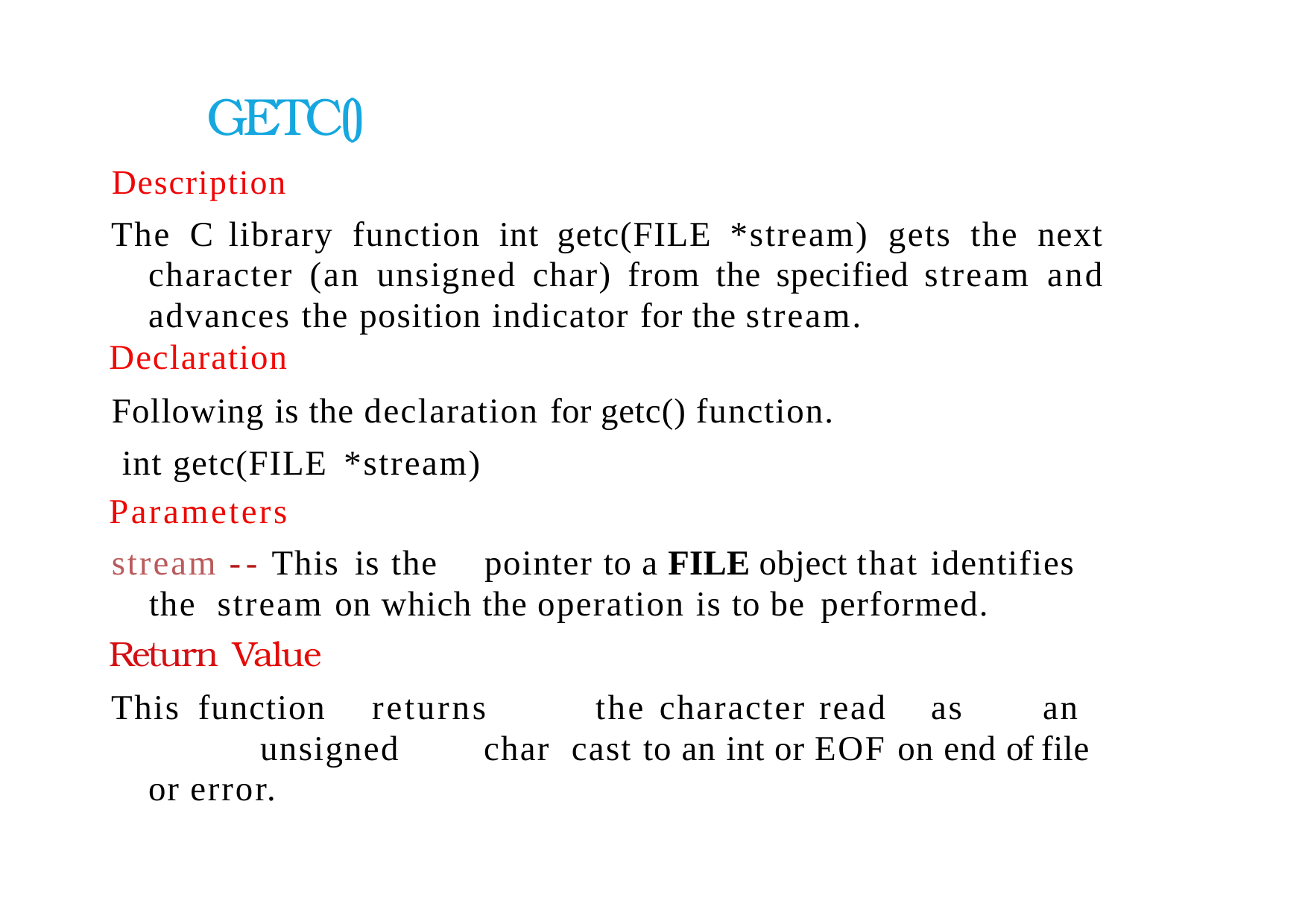

# GETC()
Description
The C library function int getc(FILE *stream) gets the next  character (an unsigned char) from the specified stream and  advances the position indicator for the stream.
Declaration
Following is the declaration for getc() function.  int getc(FILE *stream)
Parameters
stream - -   This is the	pointer to a FILE object that identifies the  stream on which the operation is to be performed.
Return Value
This  function	returns	the character	read	as	an	unsigned	char  cast to an int or EOF on end of file or error.